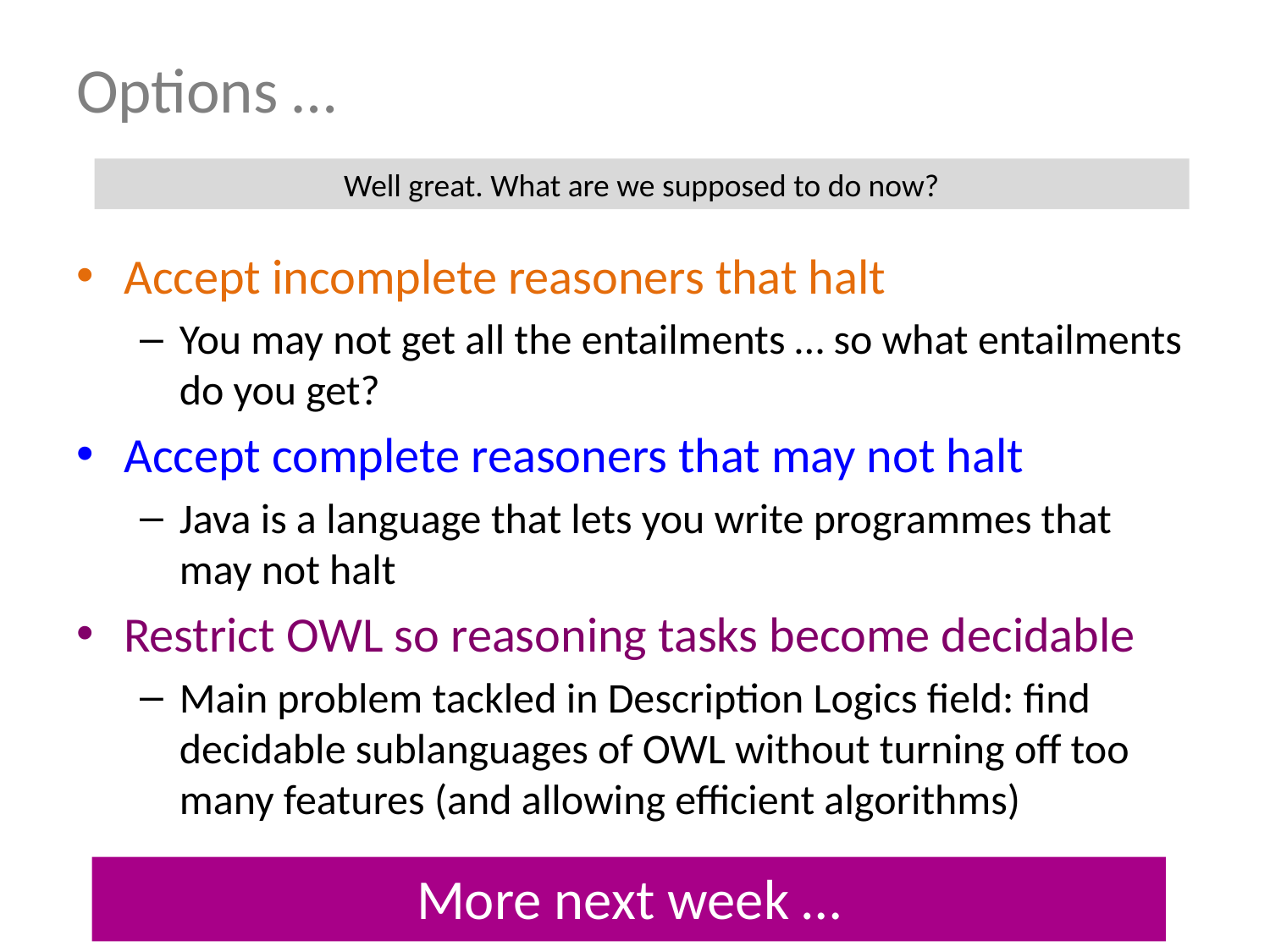

# Options …
Well great. What are we supposed to do now?

Accept incomplete reasoners that halt
You may not get all the entailments … so what entailments do you get?
Accept complete reasoners that may not halt
Java is a language that lets you write programmes that may not halt
Restrict OWL so reasoning tasks become decidable
Main problem tackled in Description Logics field: find decidable sublanguages of OWL without turning off too many features (and allowing efficient algorithms)

More next week …